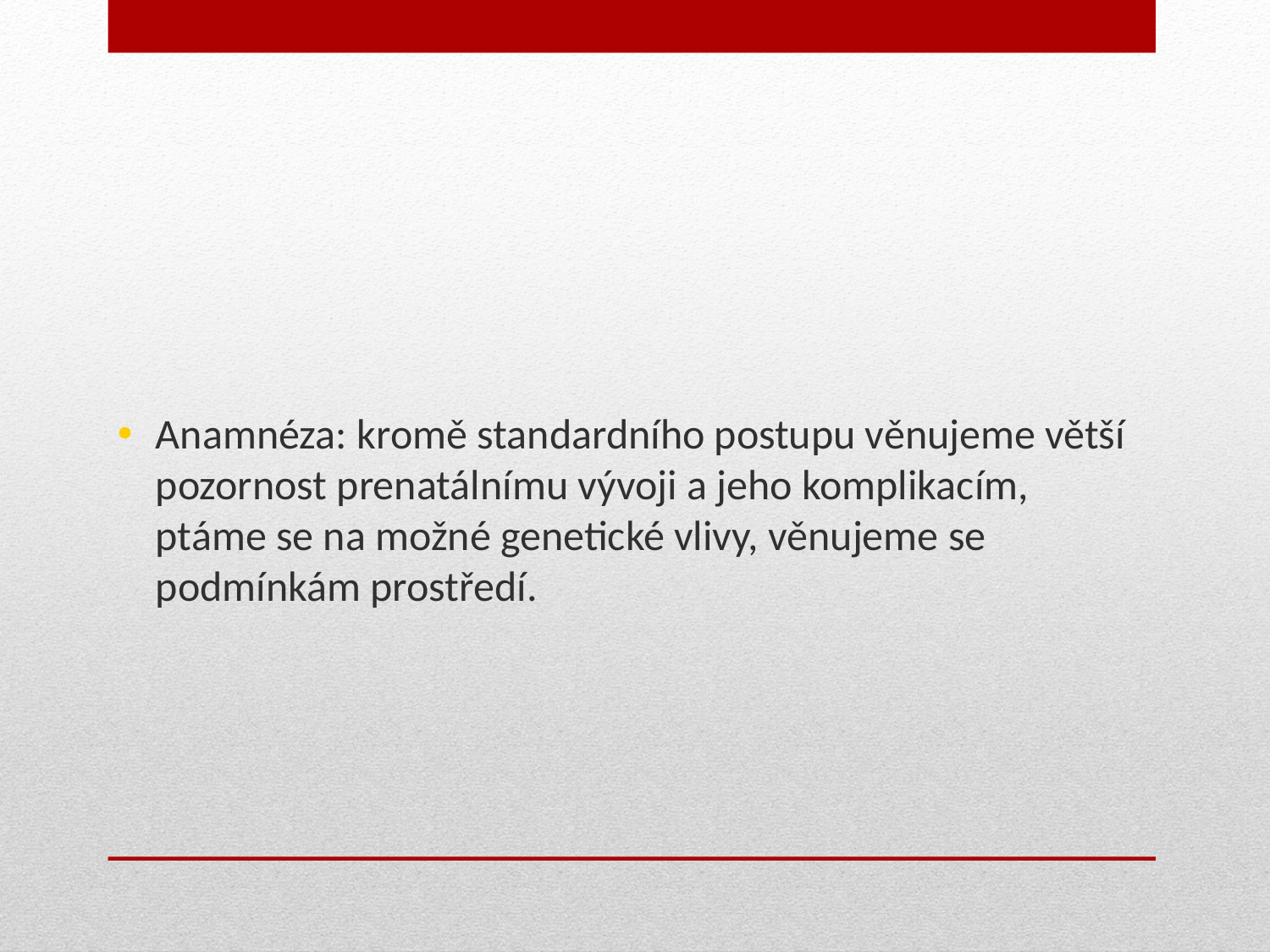

Anamnéza: kromě standardního postupu věnujeme větší pozornost prenatálnímu vývoji a jeho komplikacím, ptáme se na možné genetické vlivy, věnujeme se podmínkám prostředí.